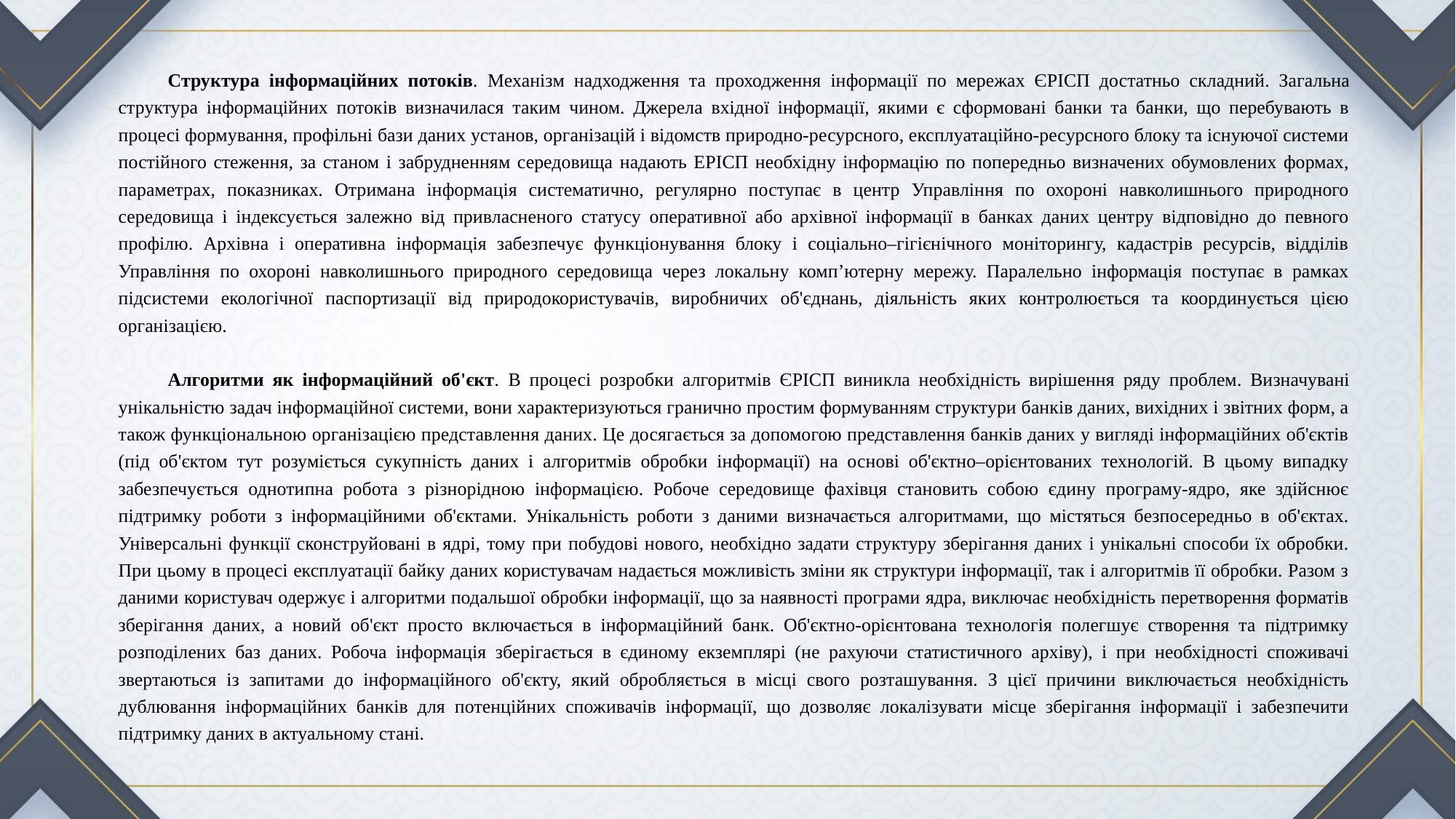

Структура інформаційних потоків. Механізм надходження та проходження інформації по мережах ЄРІСП достатньо складний. Загальна структура інформаційних потоків визначилася таким чином. Джерела вхідної інформації, якими є сформовані банки та банки, що перебувають в процесі формування, профільні бази даних установ, організацій і відомств природно-ресурсного, експлуатаційно-ресурсного блоку та існуючої системи постійного стеження, за станом і забрудненням середовища надають ЕРІСП необхідну інформацію по попередньо визначених обумовлених формах, параметрах, показниках. Отримана інформація систематично, регулярно поступає в центр Управління по охороні навколишнього природного середовища і індексується залежно від привласненого статусу оперативної або архівної інформації в банках даних центру відповідно до певного профілю. Архівна і оперативна інформація забезпечує функціонування блоку і соціально–гігієнічного моніторингу, кадастрів ресурсів, відділів Управління по охороні навколишнього природного середовища через локальну комп’ютерну мережу. Паралельно інформація поступає в рамках підсистеми екологічної паспортизації від природокористувачів, виробничих об'єднань, діяльність яких контролюється та координується цією організацією.

Алгоритми як інформаційний об'єкт. В процесі розробки алгоритмів ЄРІСП виникла необхідність вирішення ряду проблем. Визначувані унікальністю задач інформаційної системи, вони характеризуються гранично простим формуванням структури банків даних, вихідних і звітних форм, а також функціональною організацією представлення даних. Це досягається за допомогою представлення банків даних у вигляді інформаційних об'єктів (під об'єктом тут розуміється сукупність даних і алгоритмів обробки інформації) на основі об'єктно–орієнтованих технологій. В цьому випадку забезпечується однотипна робота з різнорідною інформацією. Робоче середовище фахівця становить собою єдину програму-ядро, яке здійснює підтримку роботи з інформаційними об'єктами. Унікальність роботи з даними визначається алгоритмами, що містяться безпосередньо в об'єктах. Універсальні функції сконструйовані в ядрі, тому при побудові нового, необхідно задати структуру зберігання даних і унікальні способи їх обробки. При цьому в процесі експлуатації байку даних користувачам надається можливість зміни як структури інформації, так і алгоритмів її обробки. Разом з даними користувач одержує і алгоритми подальшої обробки інформації, що за наявності програми ядра, виключає необхідність перетворення форматів зберігання даних, а новий об'єкт просто включається в інформаційний банк. Об'єктно-орієнтована технологія полегшує створення та підтримку розподілених баз даних. Робоча інформація зберігається в єдиному екземплярі (не рахуючи статистичного архіву), і при необхідності споживачі звертаються із запитами до інформаційного об'єкту, який обробляється в місці свого розташування. З цієї причини виключається необхідність дублювання інформаційних банків для потенційних споживачів інформації, що дозволяє локалізувати місце зберігання інформації і забезпечити підтримку даних в актуальному стані.